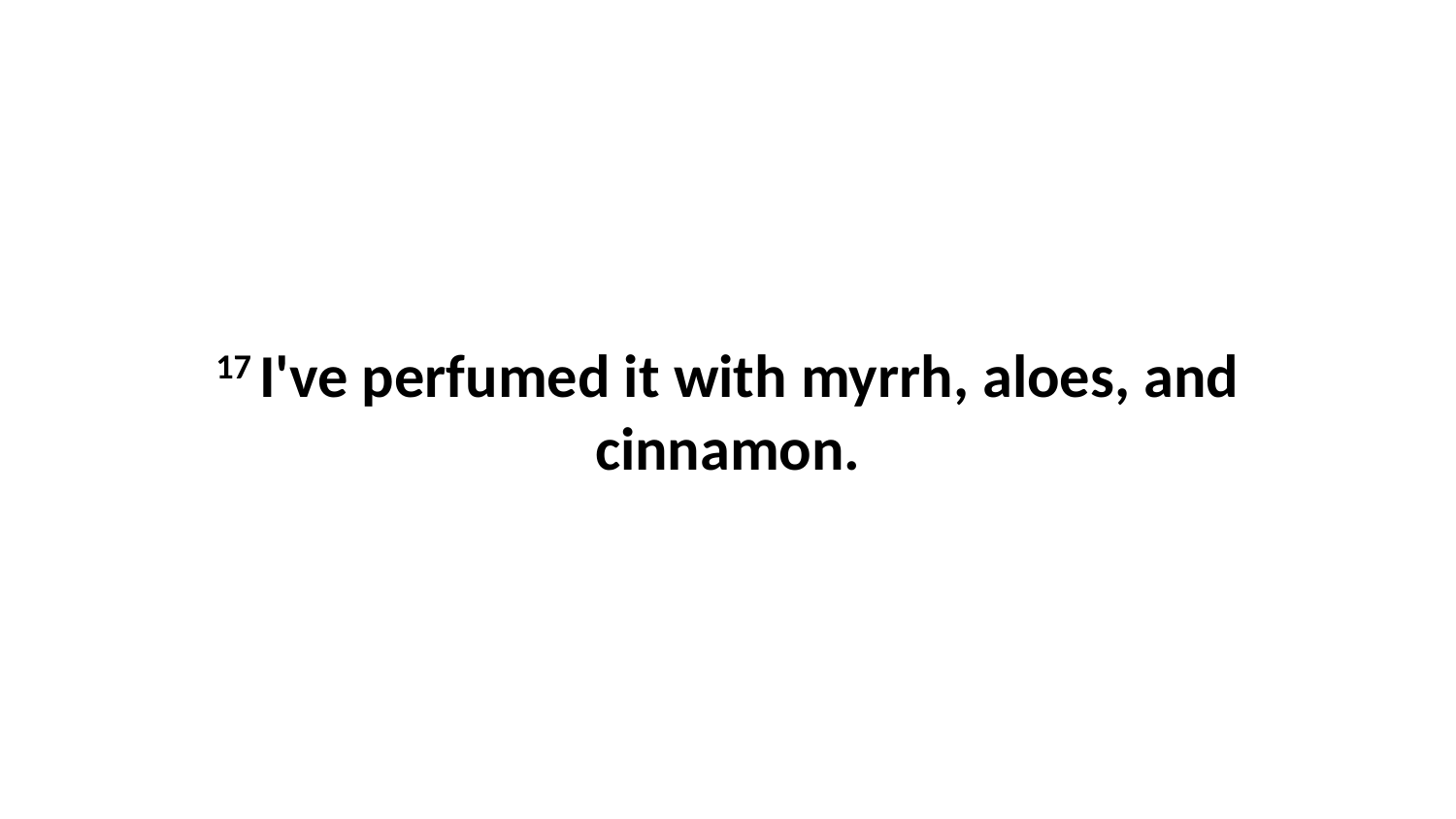

17 I've perfumed it with myrrh, aloes, and cinnamon.